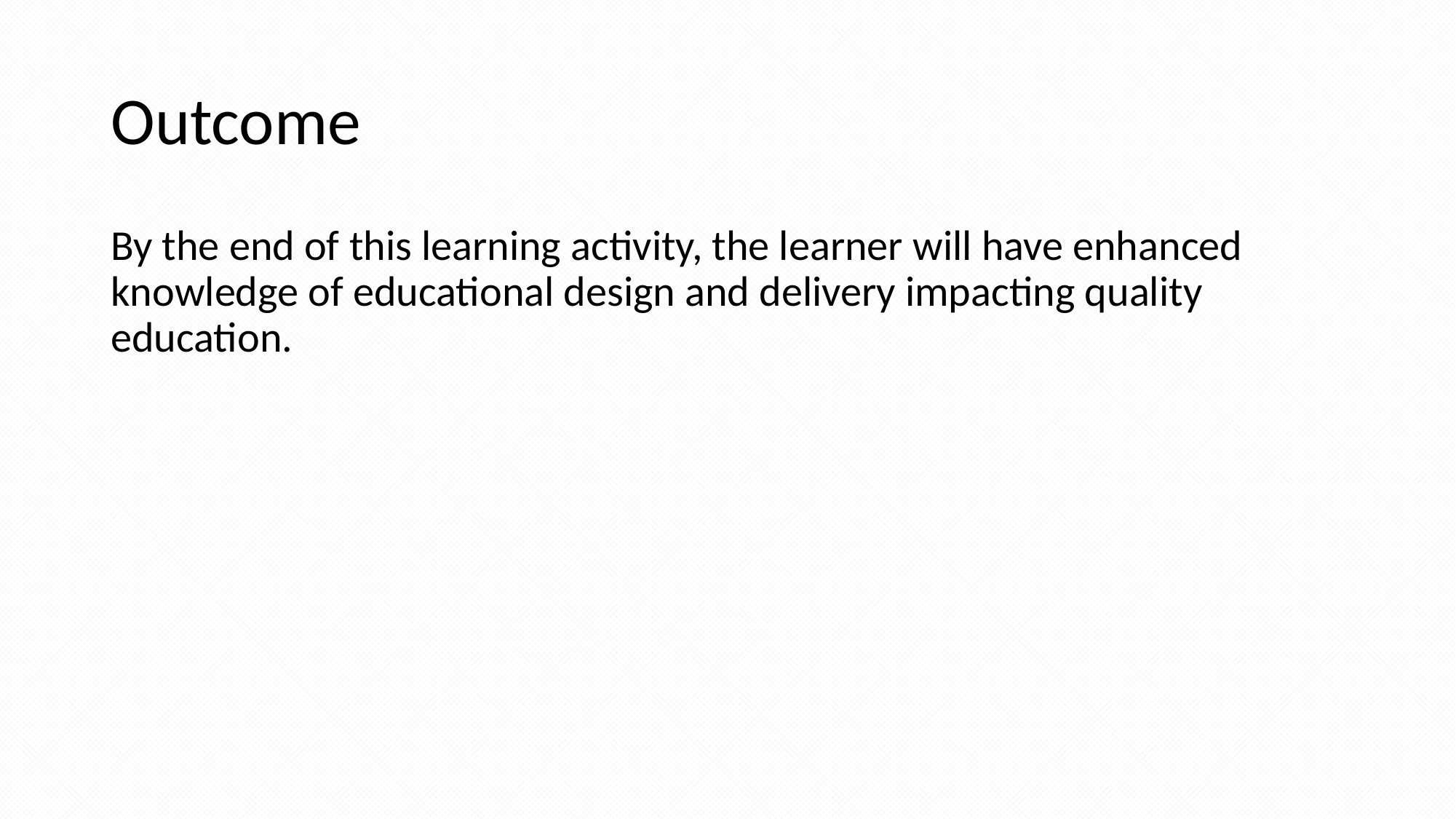

# Outcome
By the end of this learning activity, the learner will have enhanced knowledge of educational design and delivery impacting quality education.